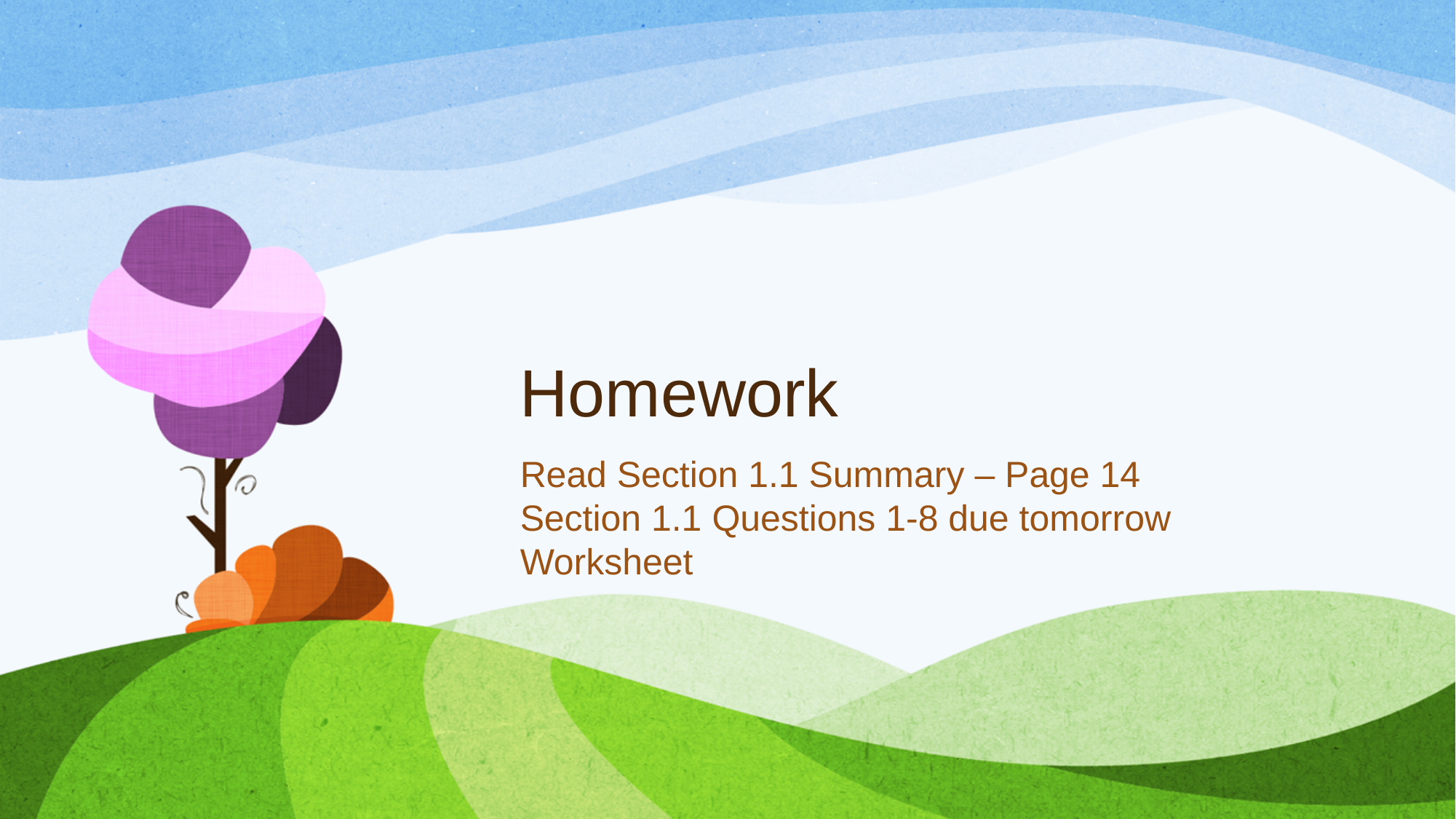

# Homework
Read Section 1.1 Summary – Page 14
Section 1.1 Questions 1-8 due tomorrow
Worksheet